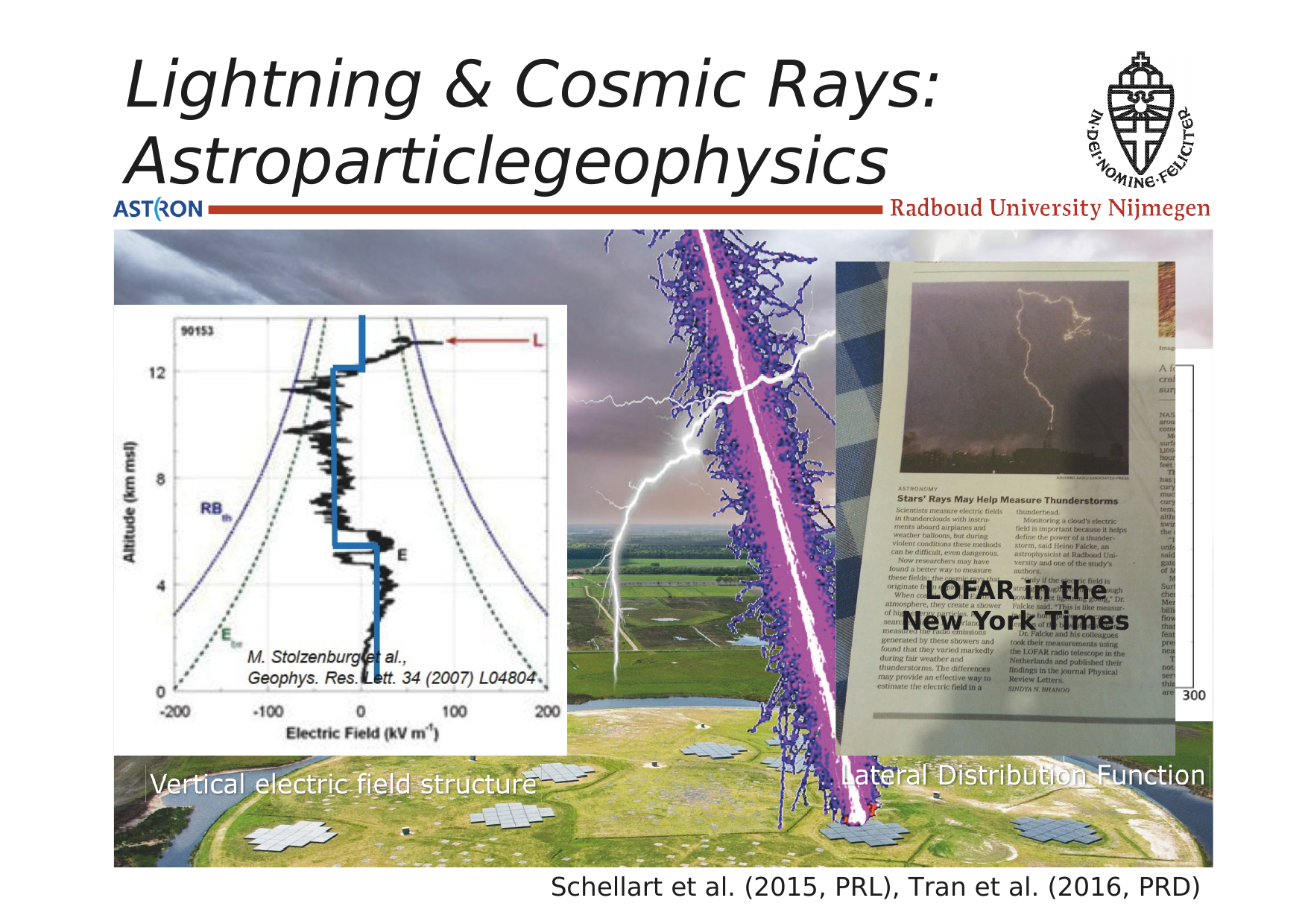

# Astroparticlegeophysics
Lightning & Cosmic Rays:

LOFAR in the New York Times

Schellart et al. (2015, PRL), Tran et al. (2016, PRD)